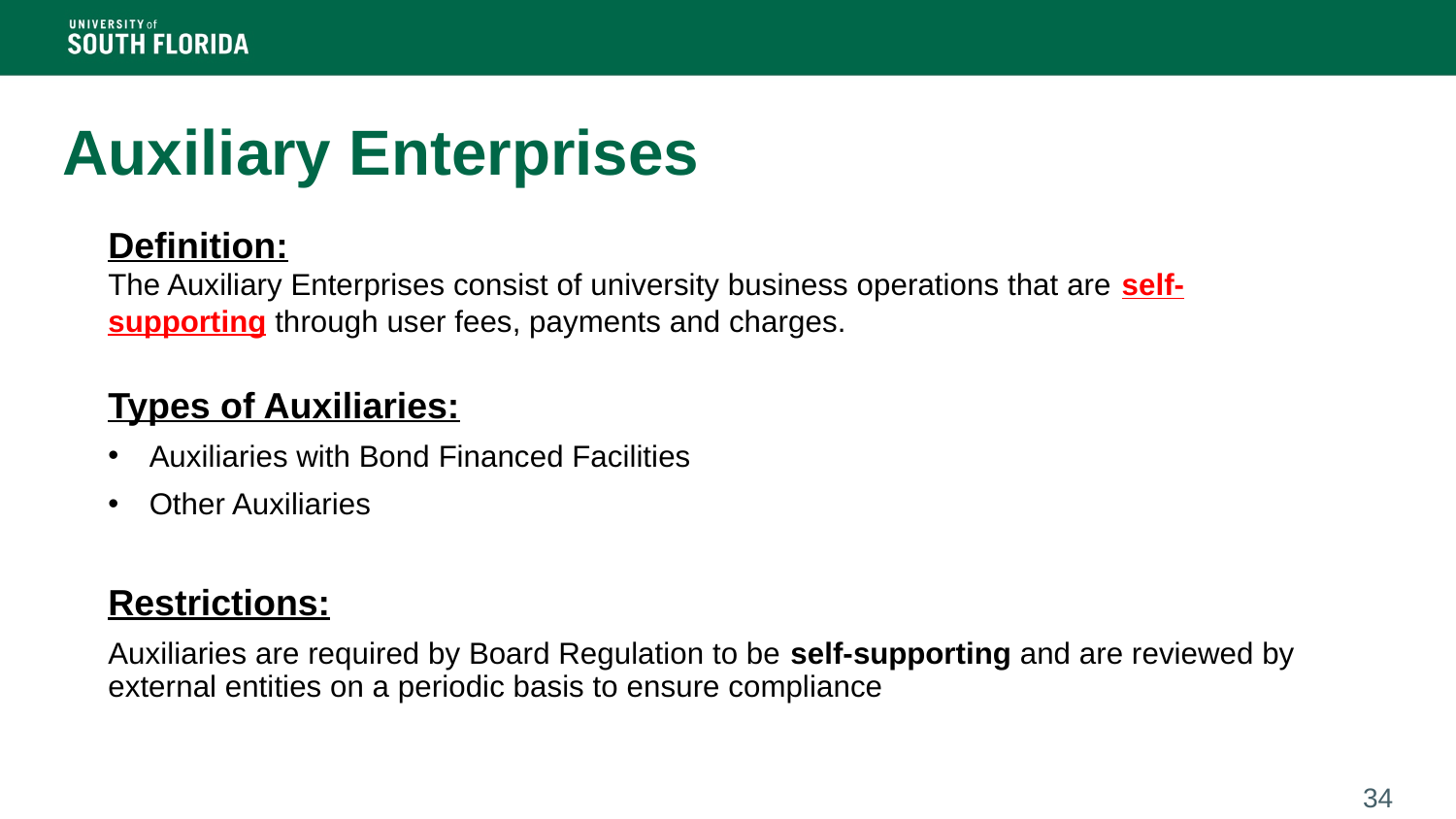

# Auxiliary Enterprises
Definition:
The Auxiliary Enterprises consist of university business operations that are self-supporting through user fees, payments and charges.

Types of Auxiliaries:
Auxiliaries with Bond Financed Facilities
Other Auxiliaries

Restrictions:
Auxiliaries are required by Board Regulation to be self-supporting and are reviewed by external entities on a periodic basis to ensure compliance
34